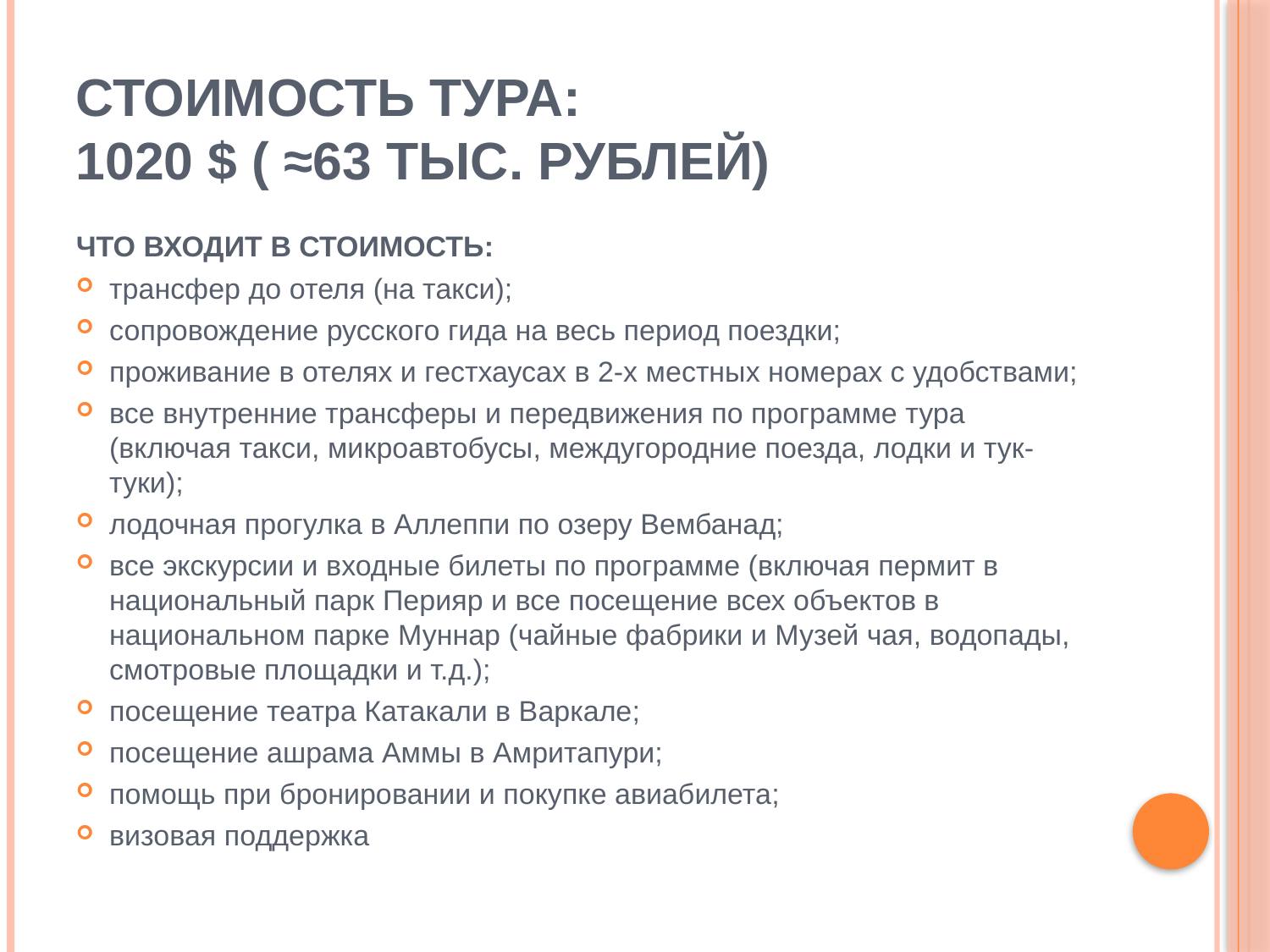

# СТОИМОСТЬ ТУРА:  1020 $ ( ≈63 тыс. рублей)
ЧТО ВХОДИТ В СТОИМОСТЬ:
трансфер до отеля (на такси);
сопровождение русского гида на весь период поездки;
проживание в отелях и гестхаусах в 2-х местных номерах с удобствами;
все внутренние трансферы и передвижения по программе тура (включая такси, микроавтобусы, междугородние поезда, лодки и тук-туки);
лодочная прогулка в Аллеппи по озеру Вембанад;
все экскурсии и входные билеты по программе (включая пермит в национальный парк Перияр и все посещение всех объектов в национальном парке Муннар (чайные фабрики и Музей чая, водопады, смотровые площадки и т.д.);
посещение театра Катакали в Варкале;
посещение ашрама Аммы в Амритапури;
помощь при бронировании и покупке авиабилета;
визовая поддержка